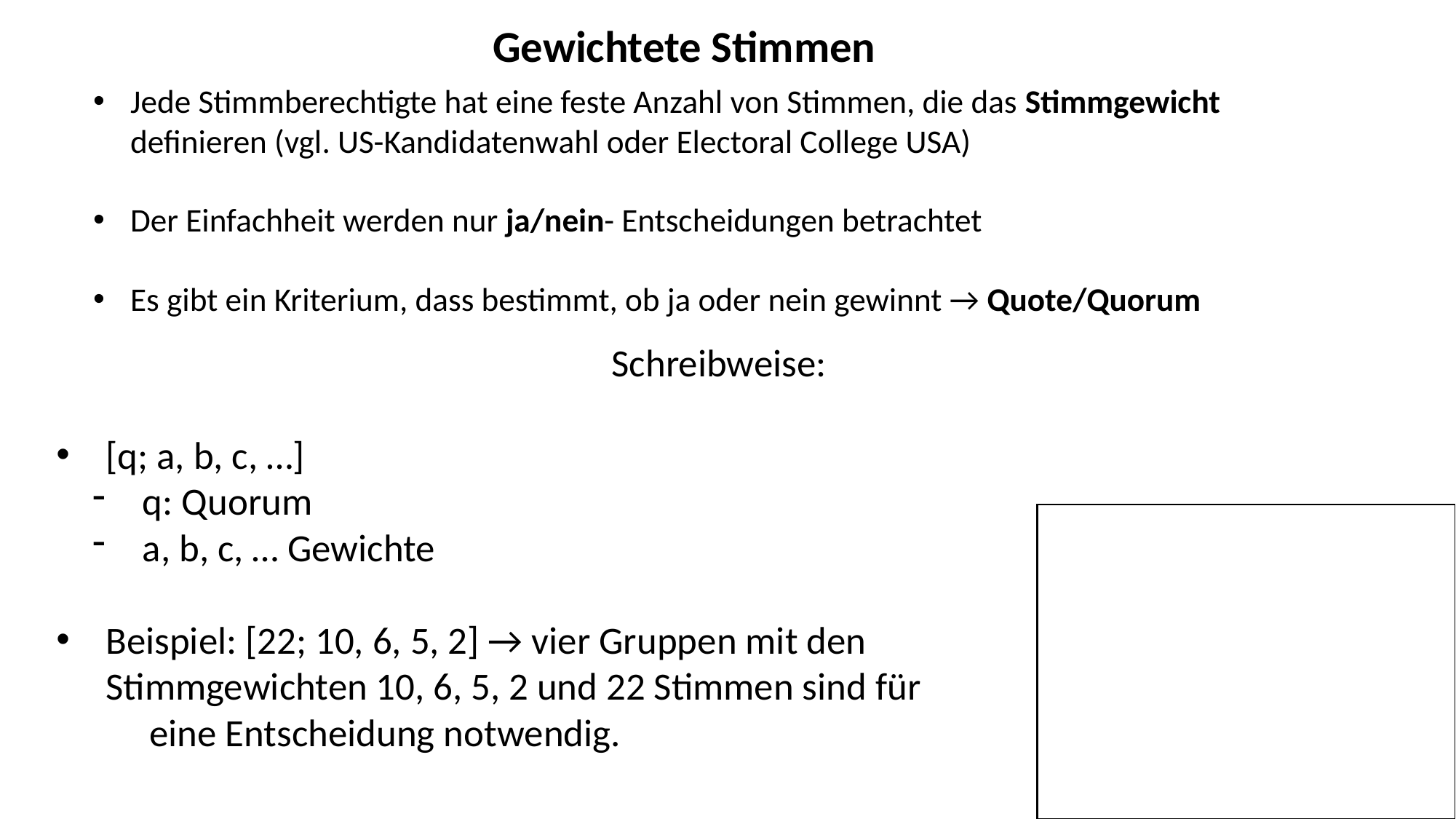

Gewichtete Stimmen
Jede Stimmberechtigte hat eine feste Anzahl von Stimmen, die das Stimmgewicht definieren (vgl. US-Kandidatenwahl oder Electoral College USA)

Der Einfachheit werden nur ja/nein- Entscheidungen betrachtet

Es gibt ein Kriterium, dass bestimmt, ob ja oder nein gewinnt → Quote/Quorum
Schreibweise:

[q; a, b, c, …]
q: Quorum
a, b, c, … Gewichte

Beispiel: [22; 10, 6, 5, 2] → vier Gruppen mit den                                            Stimmgewichten 10, 6, 5, 2 und 22 Stimmen sind für                                                          eine Entscheidung notwendig.